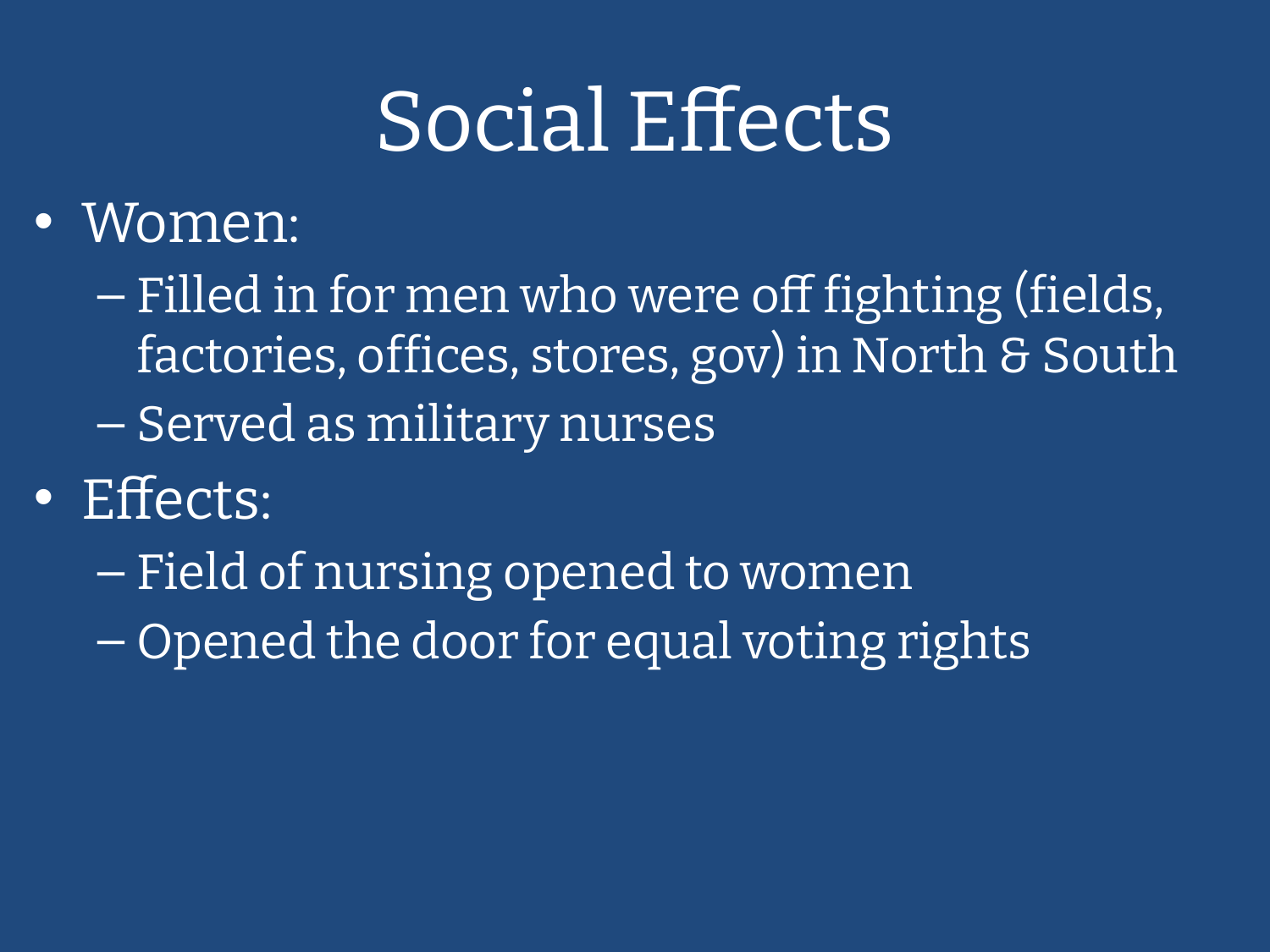

# Social Effects
Women:
Filled in for men who were off fighting (fields, factories, offices, stores, gov) in North & South
Served as military nurses
Effects:
Field of nursing opened to women
Opened the door for equal voting rights